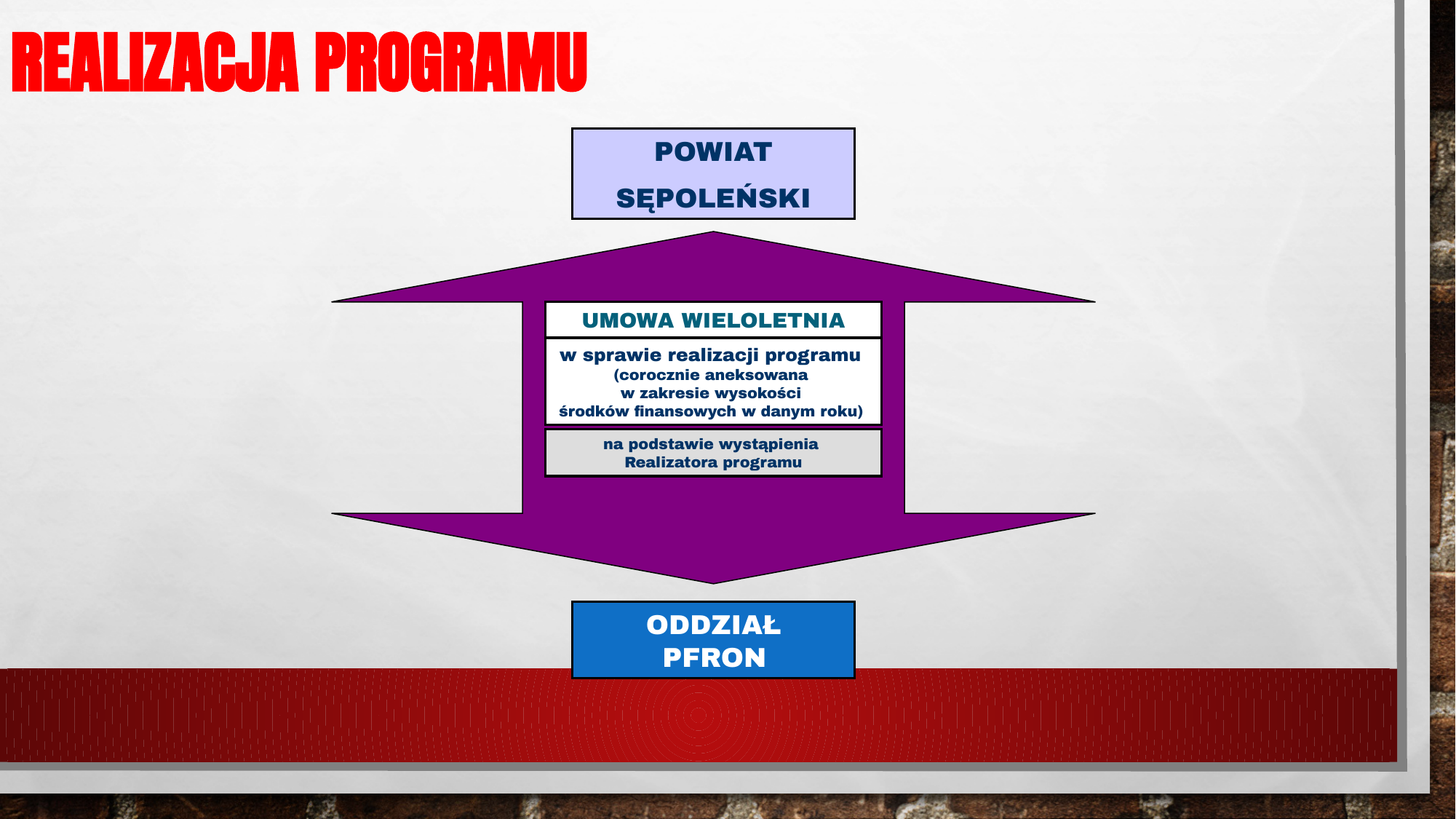

# REALIZACJA PROGRAMU
POWIAT
SĘPOLEŃSKI

UMOWA WIELOLETNIA
w sprawie realizacji programu
(corocznie aneksowana
w zakresie wysokości
środków finansowych w danym roku)
na podstawie wystąpienia
Realizatora programu
ODDZIAŁ
 PFRON